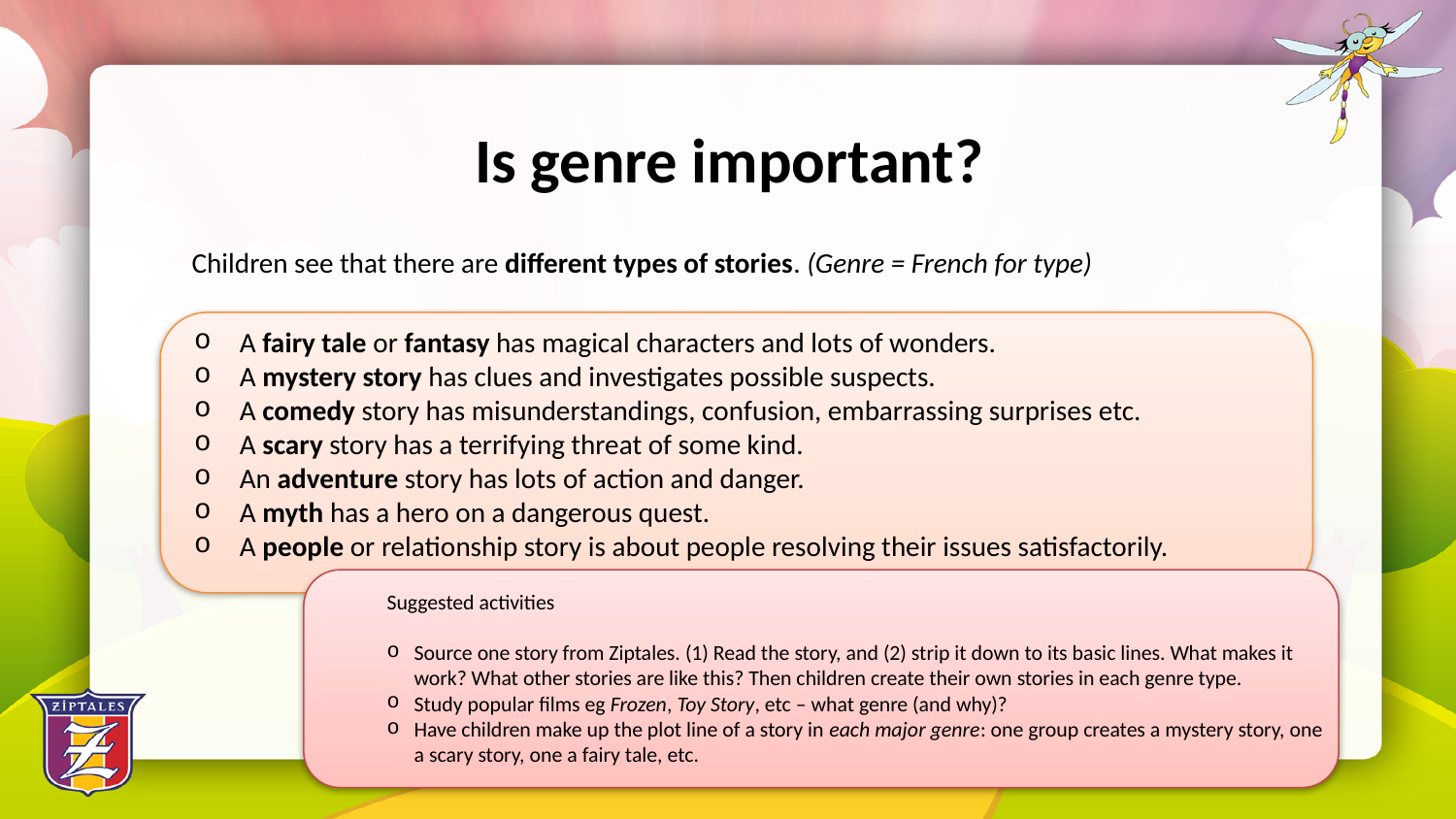

# Is genre important?
Children see that there are different types of stories. (Genre = French for type)

A fairy tale or fantasy has magical characters and lots of wonders.
A mystery story has clues and investigates possible suspects.
A comedy story has misunderstandings, confusion, embarrassing surprises etc.
A scary story has a terrifying threat of some kind.
An adventure story has lots of action and danger.
A myth has a hero on a dangerous quest.
A people or relationship story is about people resolving their issues satisfactorily.

Suggested activities

Source one story from Ziptales. (1) Read the story, and (2) strip it down to its basic lines. What makes it work? What other stories are like this? Then children create their own stories in each genre type.
Study popular films eg Frozen, Toy Story, etc – what genre (and why)?
Have children make up the plot line of a story in each major genre: one group creates a mystery story, one a scary story, one a fairy tale, etc.